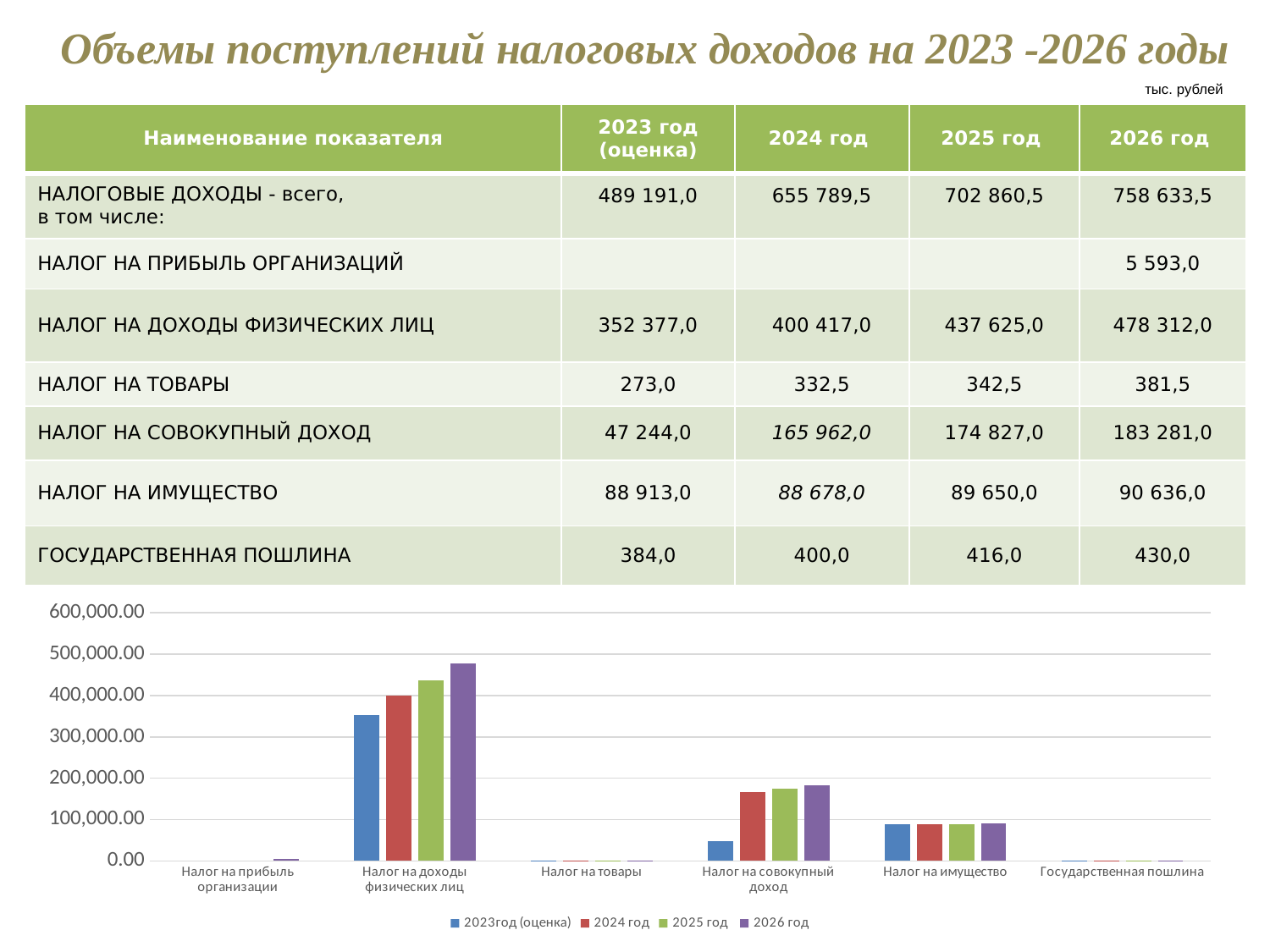

Объемы поступлений налоговых доходов на 2023 -2026 годы
тыс. рублей
| Наименование показателя | 2023 год (оценка) | 2024 год | 2025 год | 2026 год |
| --- | --- | --- | --- | --- |
| НАЛОГОВЫЕ ДОХОДЫ - всего, в том числе: | 489 191,0 | 655 789,5 | 702 860,5 | 758 633,5 |
| НАЛОГ НА ПРИБЫЛЬ ОРГАНИЗАЦИЙ |  |  |  | 5 593,0 |
| НАЛОГ НА ДОХОДЫ ФИЗИЧЕСКИХ ЛИЦ | 352 377,0 | 400 417,0 | 437 625,0 | 478 312,0 |
| НАЛОГ НА ТОВАРЫ | 273,0 | 332,5 | 342,5 | 381,5 |
| НАЛОГ НА СОВОКУПНЫЙ ДОХОД | 47 244,0 | 165 962,0 | 174 827,0 | 183 281,0 |
| НАЛОГ НА ИМУЩЕСТВО | 88 913,0 | 88 678,0 | 89 650,0 | 90 636,0 |
| ГОСУДАРСТВЕННАЯ ПОШЛИНА | 384,0 | 400,0 | 416,0 | 430,0 |

### Chart

| Category | 2023год (оценка) | 2024 год | 2025 год  | 2026 год |
|---|---|---|---|---|
| Налог на прибыль организации | None | None | None | 5593.0 |
| Налог на доходы физических лиц | 352377.0 | 400417.0 | 437625.0 | 478312.0 |
| Налог на товары | 272.95 | 332.5 | 342.5 | 381.5 |
| Налог на совокупный доход | 47244.0 | 165962.0 | 174827.0 | 183281.0 |
| Налог на имущество | 88913.0 | 88678.0 | 89650.0 | 90636.0 |
| Государственная пошлина | 384.0 | 400.0 | 416.0 | 430.0 |